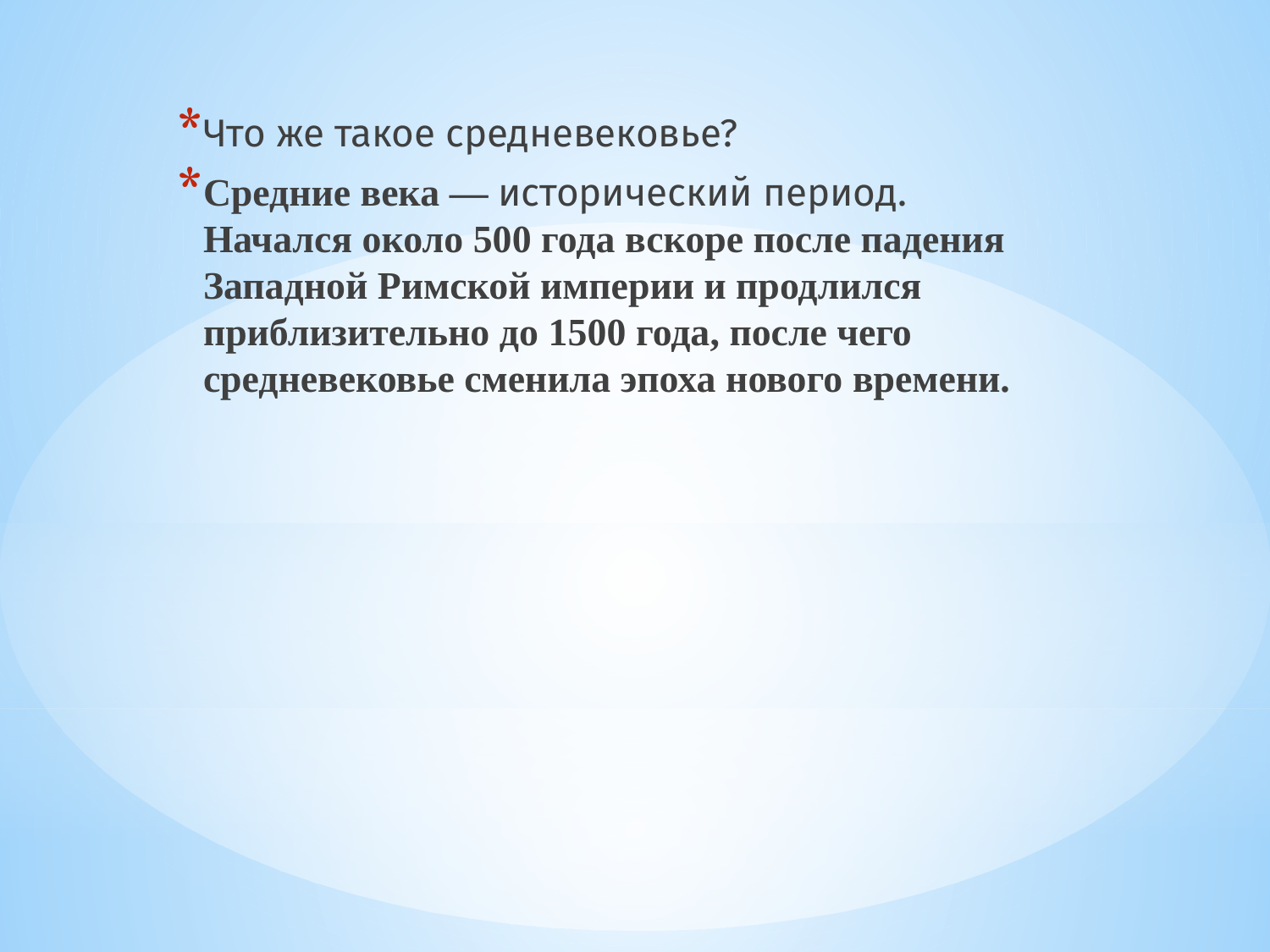

Что же такое средневековье?
Средние века — исторический период. Начался около 500 года вскоре после падения Западной Римской империи и продлился приблизительно до 1500 года, после чего средневековье сменила эпоха нового времени.
#